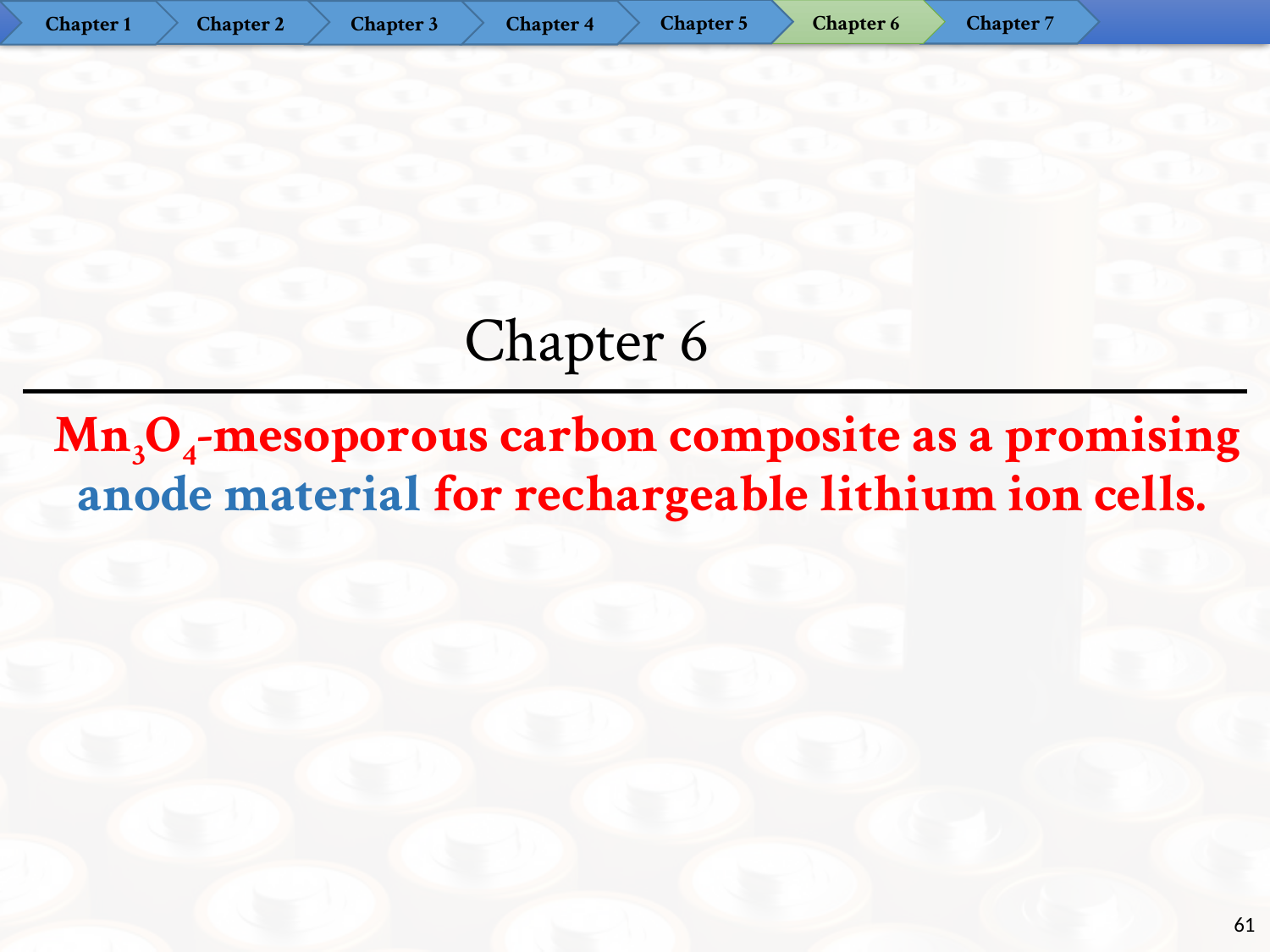

Chapter 6
Chapter 5
Chapter 7
Chapter 2
Chapter 4
Chapter 1
Chapter 3

 Mn3O4-mesoporous carbon composite as a promising anode material for rechargeable lithium ion cells.
# Chapter 6
61